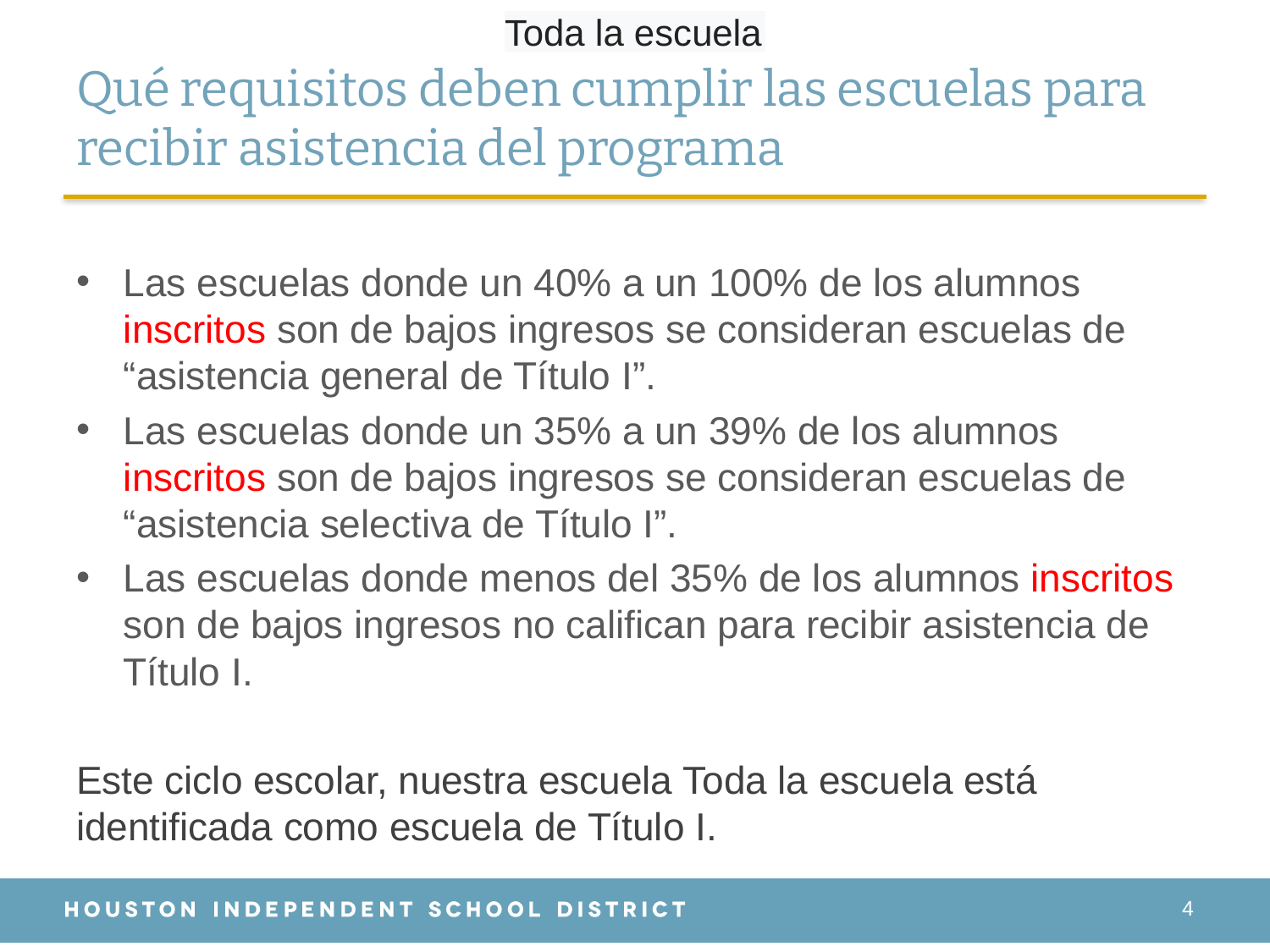

Toda la escuela
# Qué requisitos deben cumplir las escuelas para recibir asistencia del programa
Las escuelas donde un 40% a un 100% de los alumnos inscritos son de bajos ingresos se consideran escuelas de “asistencia general de Título I”.
Las escuelas donde un 35% a un 39% de los alumnos inscritos son de bajos ingresos se consideran escuelas de “asistencia selectiva de Título I”.
Las escuelas donde menos del 35% de los alumnos inscritos son de bajos ingresos no califican para recibir asistencia de Título I.

Este ciclo escolar, nuestra escuela Toda la escuela está identificada como escuela de Título I.

4